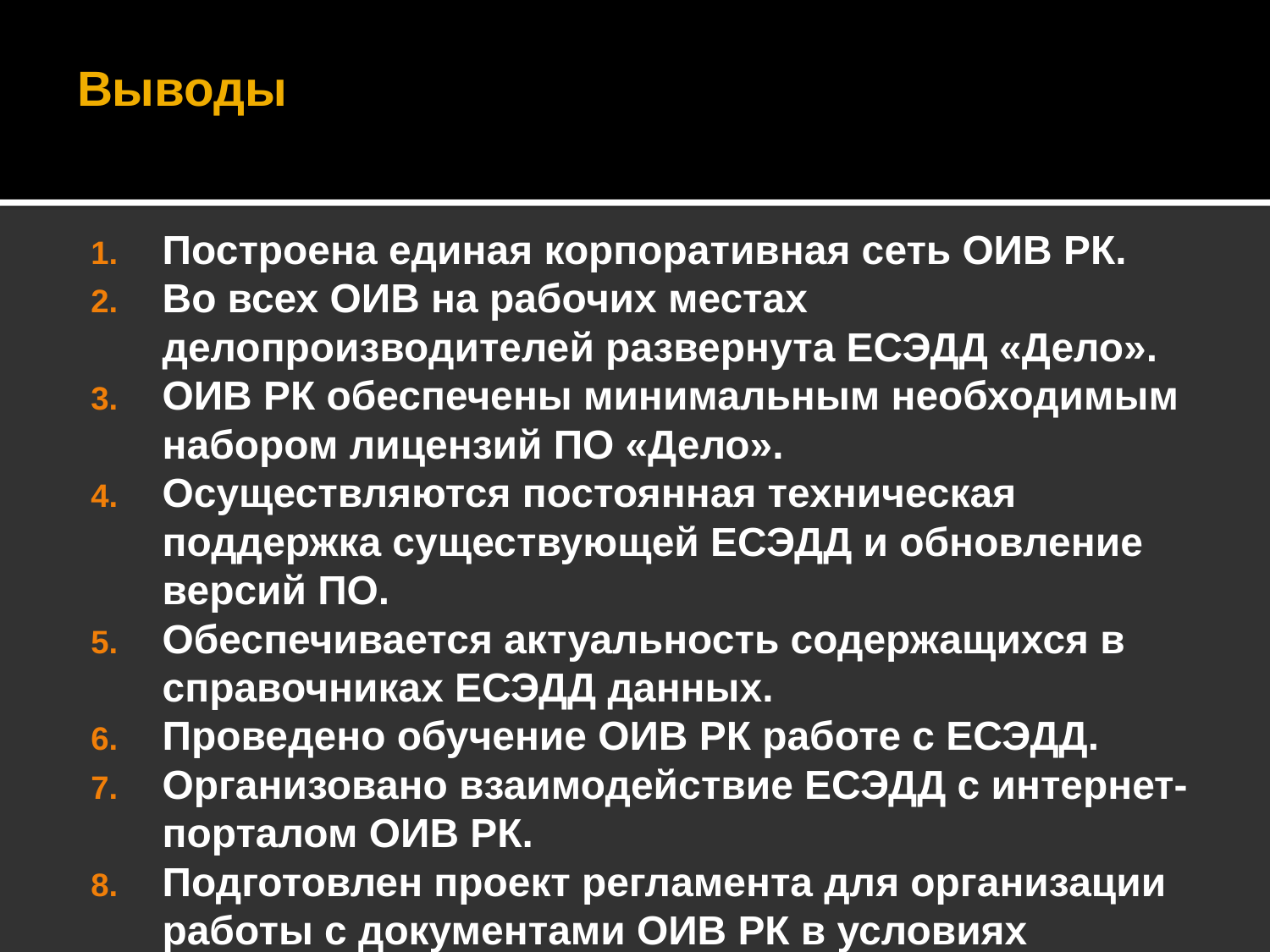

Выводы
Построена единая корпоративная сеть ОИВ РК.
Во всех ОИВ на рабочих местах делопроизводителей развернута ЕСЭДД «Дело».
ОИВ РК обеспечены минимальным необходимым набором лицензий ПО «Дело».
Осуществляются постоянная техническая поддержка существующей ЕСЭДД и обновление версий ПО.
Обеспечивается актуальность содержащихся в справочниках ЕСЭДД данных.
Проведено обучение ОИВ РК работе с ЕСЭДД.
Организовано взаимодействие ЕСЭДД с интернет-порталом ОИВ РК.
Подготовлен проект регламента для организации работы с документами ОИВ РК в условиях использования ЕСЭДД